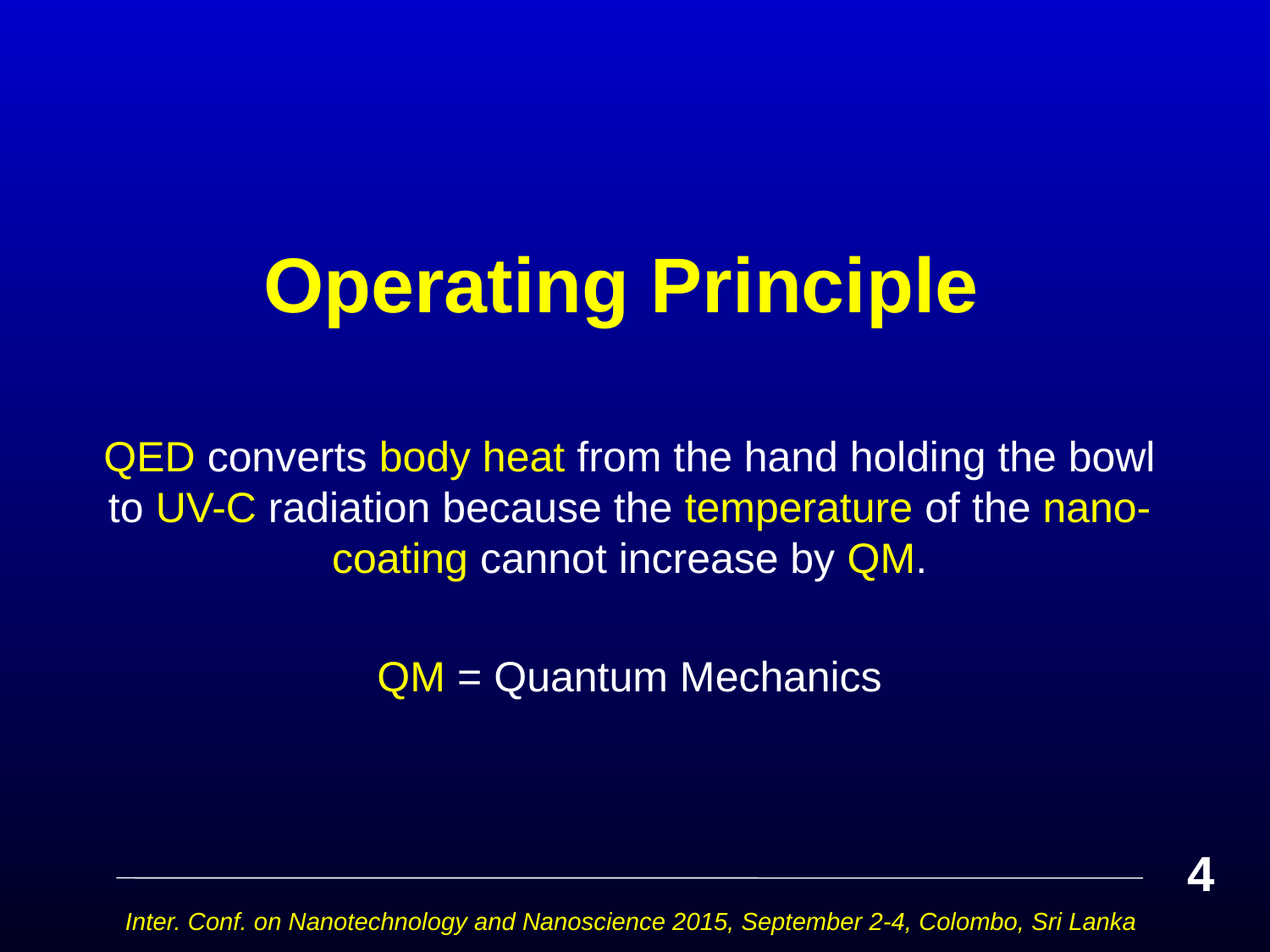

# Operating Principle
QED converts body heat from the hand holding the bowl to UV-C radiation because the temperature of the nano-coating cannot increase by QM.

QM = Quantum Mechanics
4
Inter. Conf. on Nanotechnology and Nanoscience 2015, September 2-4, Colombo, Sri Lanka